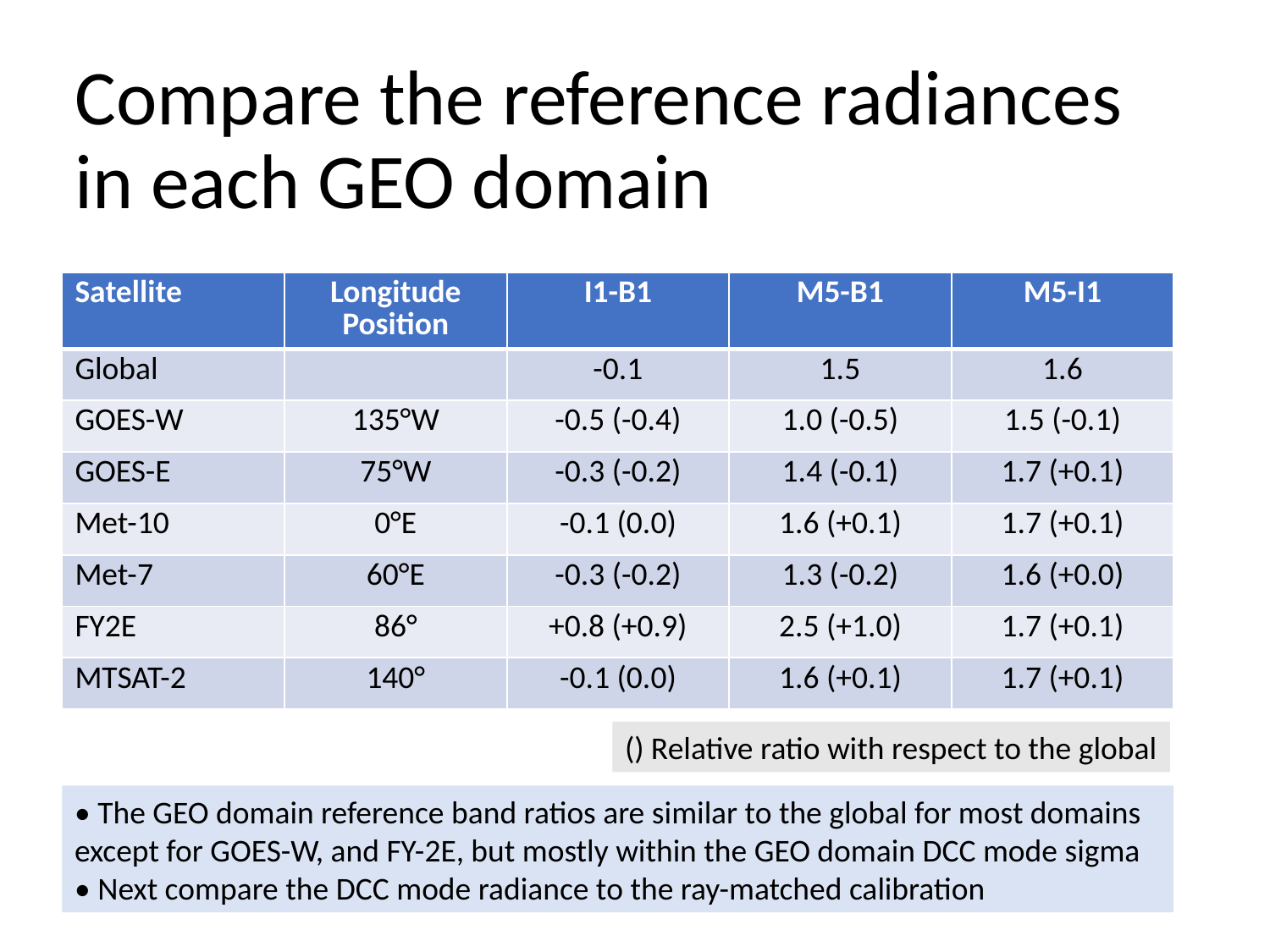

# Compare the reference radiances in each GEO domain
| Satellite | Longitude Position | I1-B1 | M5-B1 | M5-I1 |
| --- | --- | --- | --- | --- |
| Global |  | -0.1 | 1.5 | 1.6 |
| GOES-W | 135°W | -0.5 (-0.4) | 1.0 (-0.5) | 1.5 (-0.1) |
| GOES-E | 75°W | -0.3 (-0.2) | 1.4 (-0.1) | 1.7 (+0.1) |
| Met-10 | 0°E | -0.1 (0.0) | 1.6 (+0.1) | 1.7 (+0.1) |
| Met-7 | 60°E | -0.3 (-0.2) | 1.3 (-0.2) | 1.6 (+0.0) |
| FY2E | 86° | +0.8 (+0.9) | 2.5 (+1.0) | 1.7 (+0.1) |
| MTSAT-2 | 140° | -0.1 (0.0) | 1.6 (+0.1) | 1.7 (+0.1) |
() Relative ratio with respect to the global
• The GEO domain reference band ratios are similar to the global for most domains except for GOES-W, and FY-2E, but mostly within the GEO domain DCC mode sigma
• Next compare the DCC mode radiance to the ray-matched calibration